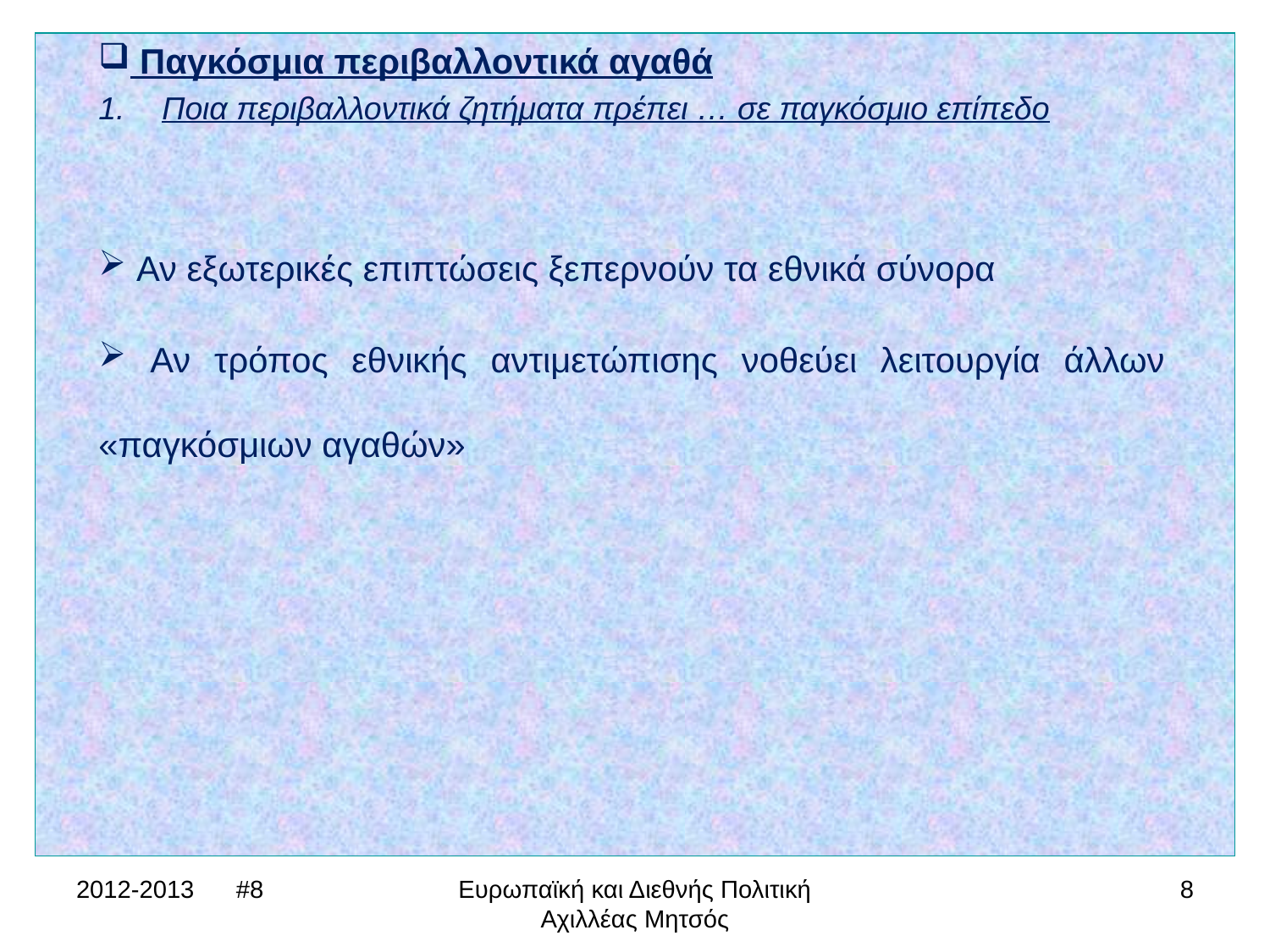

Παγκόσμια περιβαλλοντικά αγαθά
Ποια περιβαλλοντικά ζητήματα πρέπει … σε παγκόσμιο επίπεδο

 Αν εξωτερικές επιπτώσεις ξεπερνούν τα εθνικά σύνορα
 Αν τρόπος εθνικής αντιμετώπισης νοθεύει λειτουργία άλλων «παγκόσμιων αγαθών»

2012-2013      #8
Ευρωπαϊκή και Διεθνής Πολιτική Αχιλλέας Μητσός
8